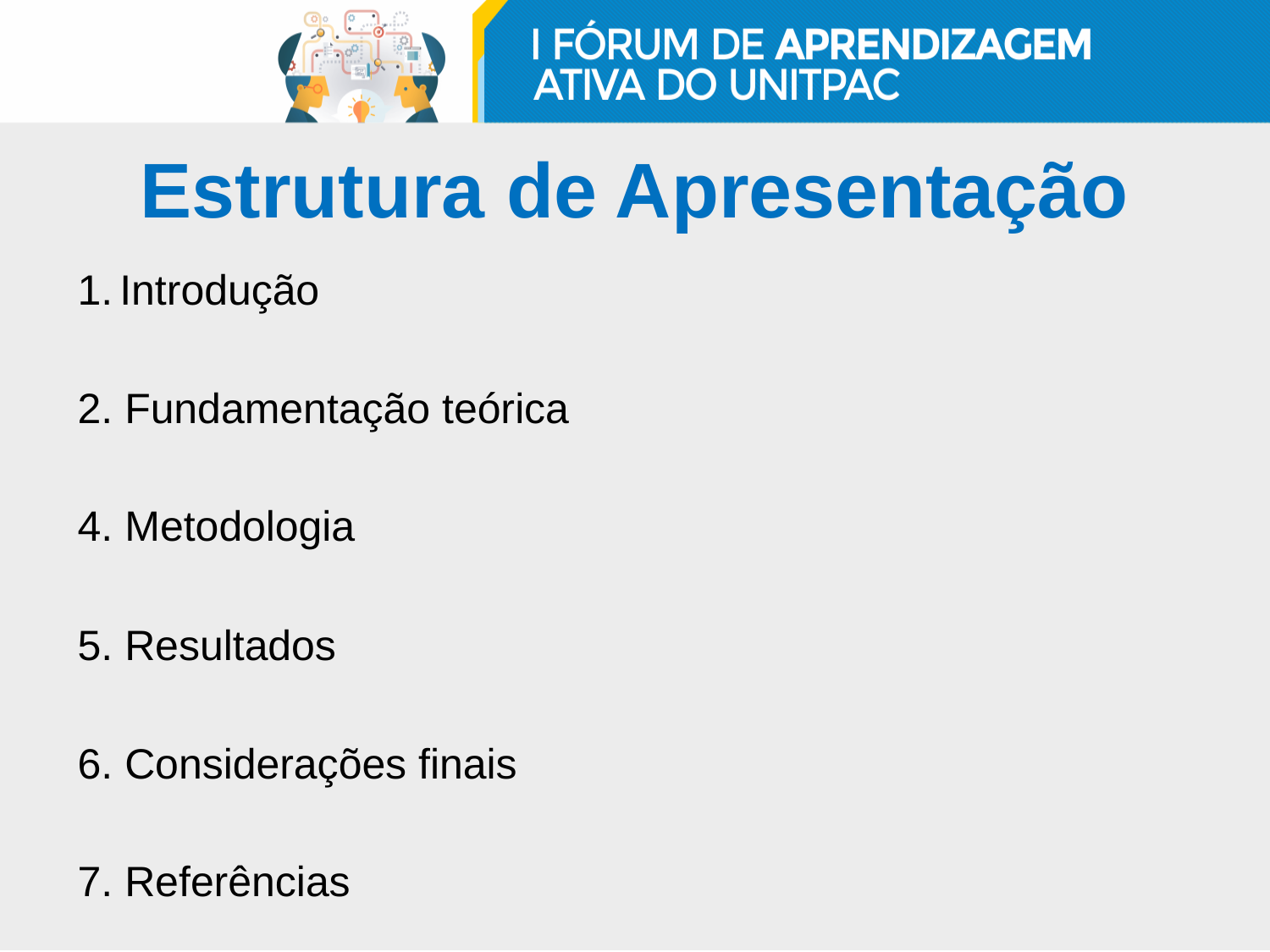

# Estrutura de Apresentação
Introdução

2. Fundamentação teórica

4. Metodologia

5. Resultados

6. Considerações finais

7. Referências